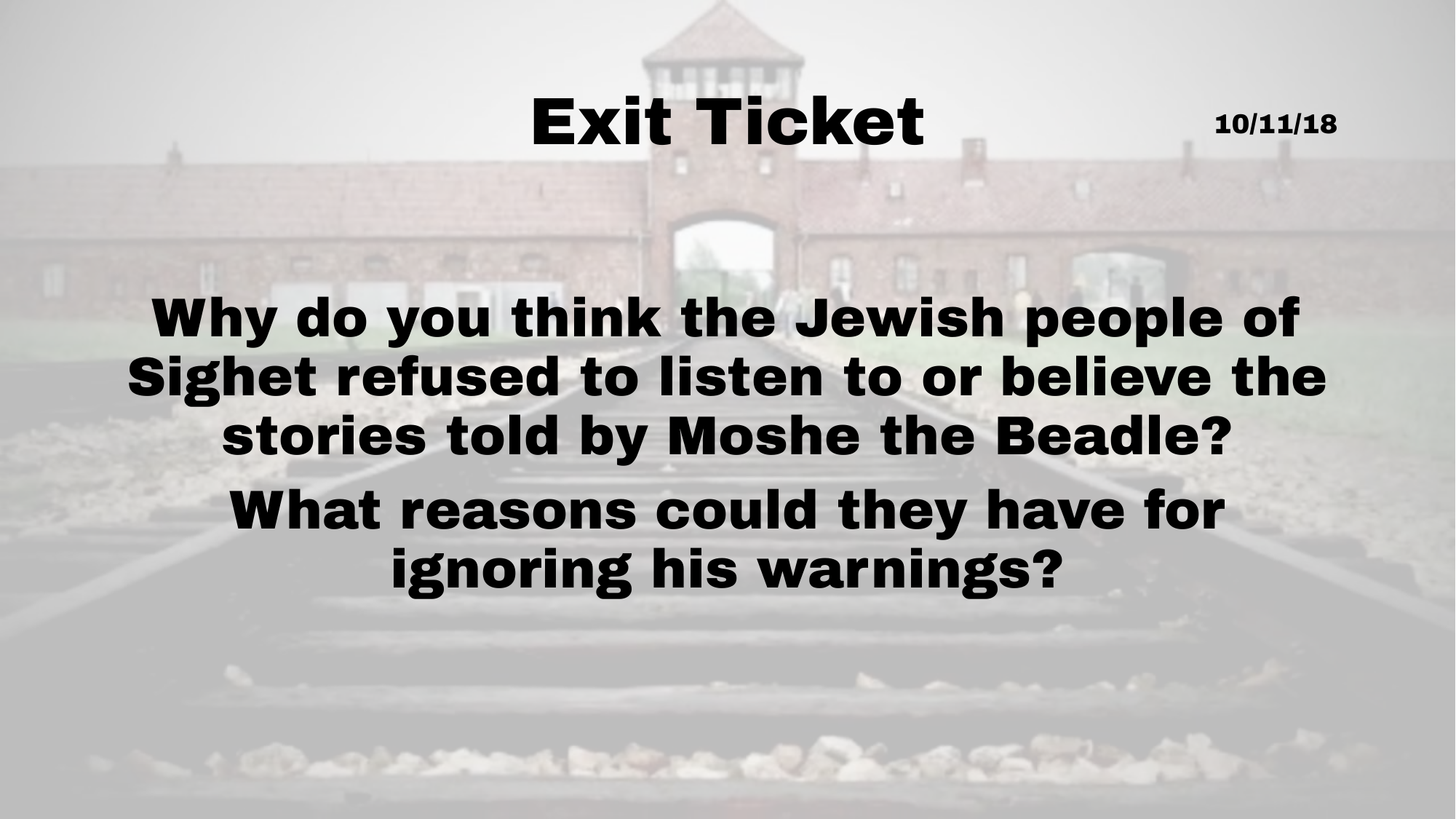

# Exit Ticket
10/11/18

Why do you think the Jewish people of Sighet refused to listen to or believe the stories told by Moshe the Beadle?
What reasons could they have for ignoring his warnings?